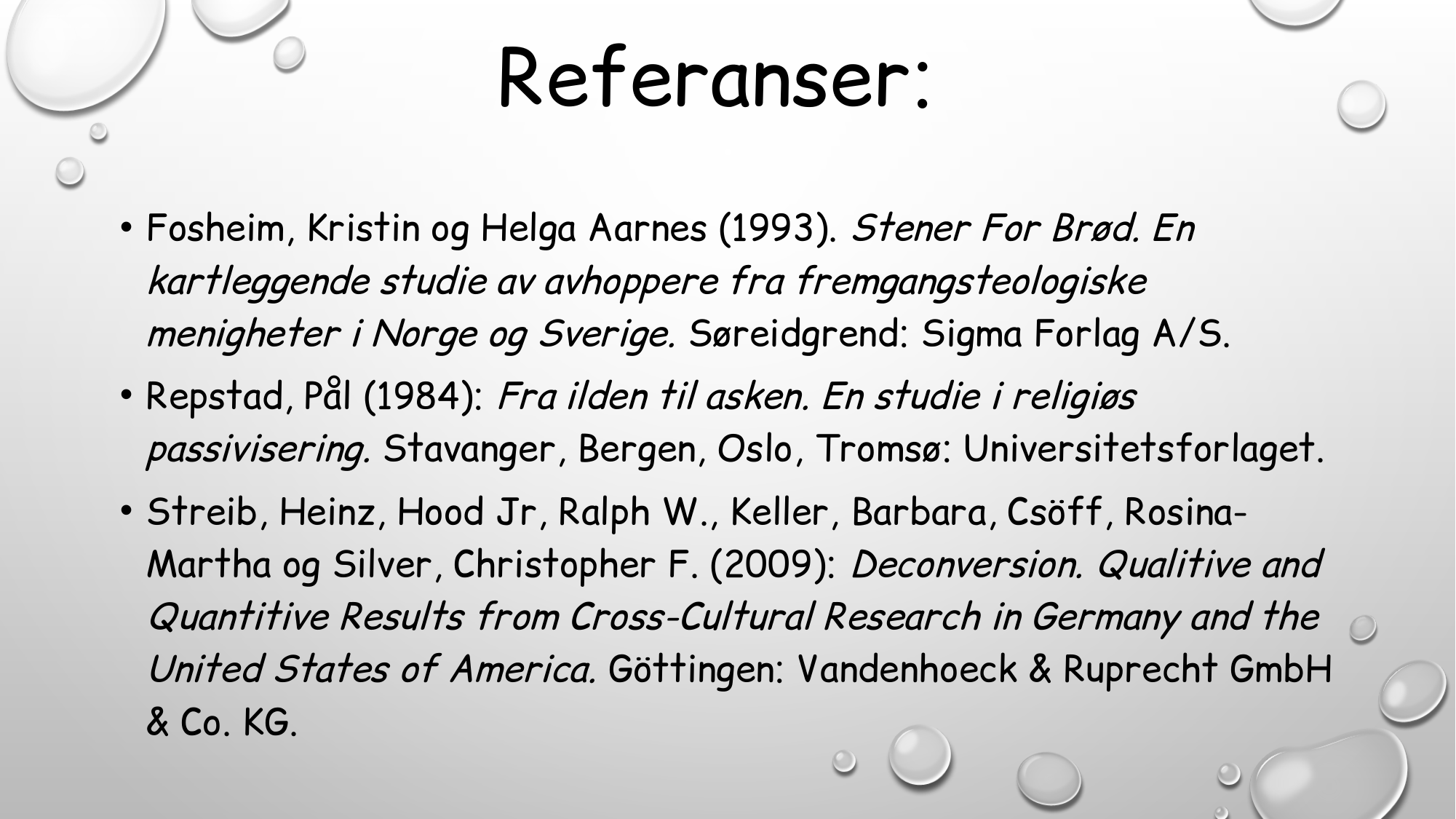

# Referanser:
Fosheim, Kristin og Helga Aarnes (1993). Stener For Brød. En kartleggende studie av avhoppere fra fremgangsteologiske menigheter i Norge og Sverige. Søreidgrend: Sigma Forlag A/S.
Repstad, Pål (1984): Fra ilden til asken. En studie i religiøs passivisering. Stavanger, Bergen, Oslo, Tromsø: Universitetsforlaget.
Streib, Heinz, Hood Jr, Ralph W., Keller, Barbara, Csöff, Rosina-Martha og Silver, Christopher F. (2009): Deconversion. Qualitive and Quantitive Results from Cross-Cultural Research in Germany and the United States of America. Göttingen: Vandenhoeck & Ruprecht GmbH & Co. KG.